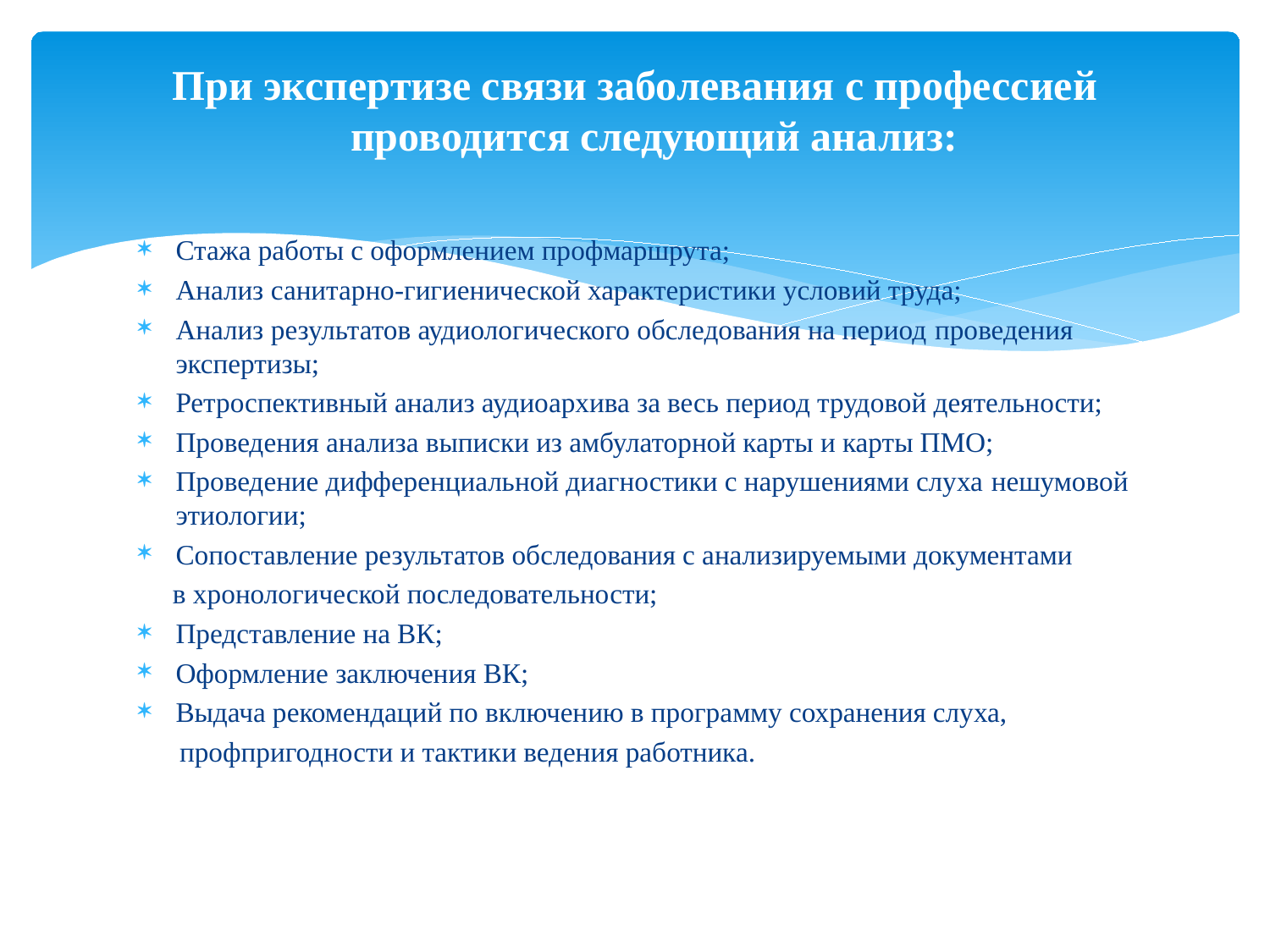

# При экспертизе связи заболевания с профессией проводится следующий анализ:
Стажа работы с оформлением профмаршрута;
Анализ санитарно-гигиенической характеристики условий труда;
Анализ результатов аудиологического обследования на период проведения экспертизы;
Ретроспективный анализ аудиоархива за весь период трудовой деятельности;
Проведения анализа выписки из амбулаторной карты и карты ПМО;
Проведение дифференциальной диагностики с нарушениями слуха нешумовой этиологии;
Сопоставление результатов обследования с анализируемыми документами
     в хронологической последовательности;
Представление на ВК;
Оформление заключения ВК;
Выдача рекомендаций по включению в программу сохранения слуха,
      профпригодности и тактики ведения работника.